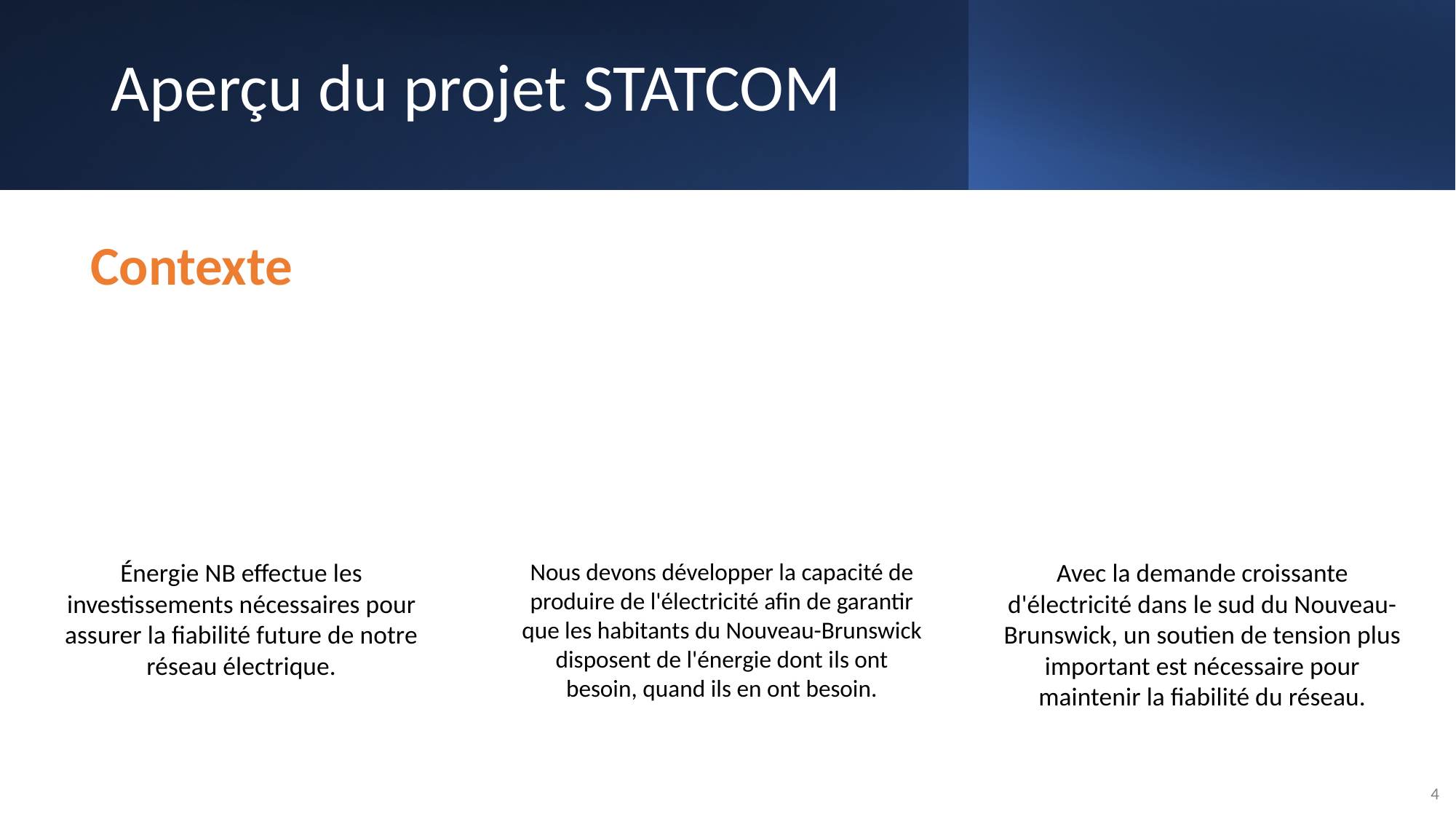

Aperçu du projet STATCOM
Énergie NB effectue les investissements nécessaires pour assurer la fiabilité future de notre réseau électrique.​
Nous devons développer la capacité de produire de l'électricité afin de garantir que les habitants du Nouveau-Brunswick disposent de l'énergie dont ils ont besoin, quand ils en ont besoin.​
Avec la demande croissante d'électricité dans le sud du Nouveau-Brunswick, un soutien de tension plus important est nécessaire pour maintenir la fiabilité du réseau.
Contexte

4